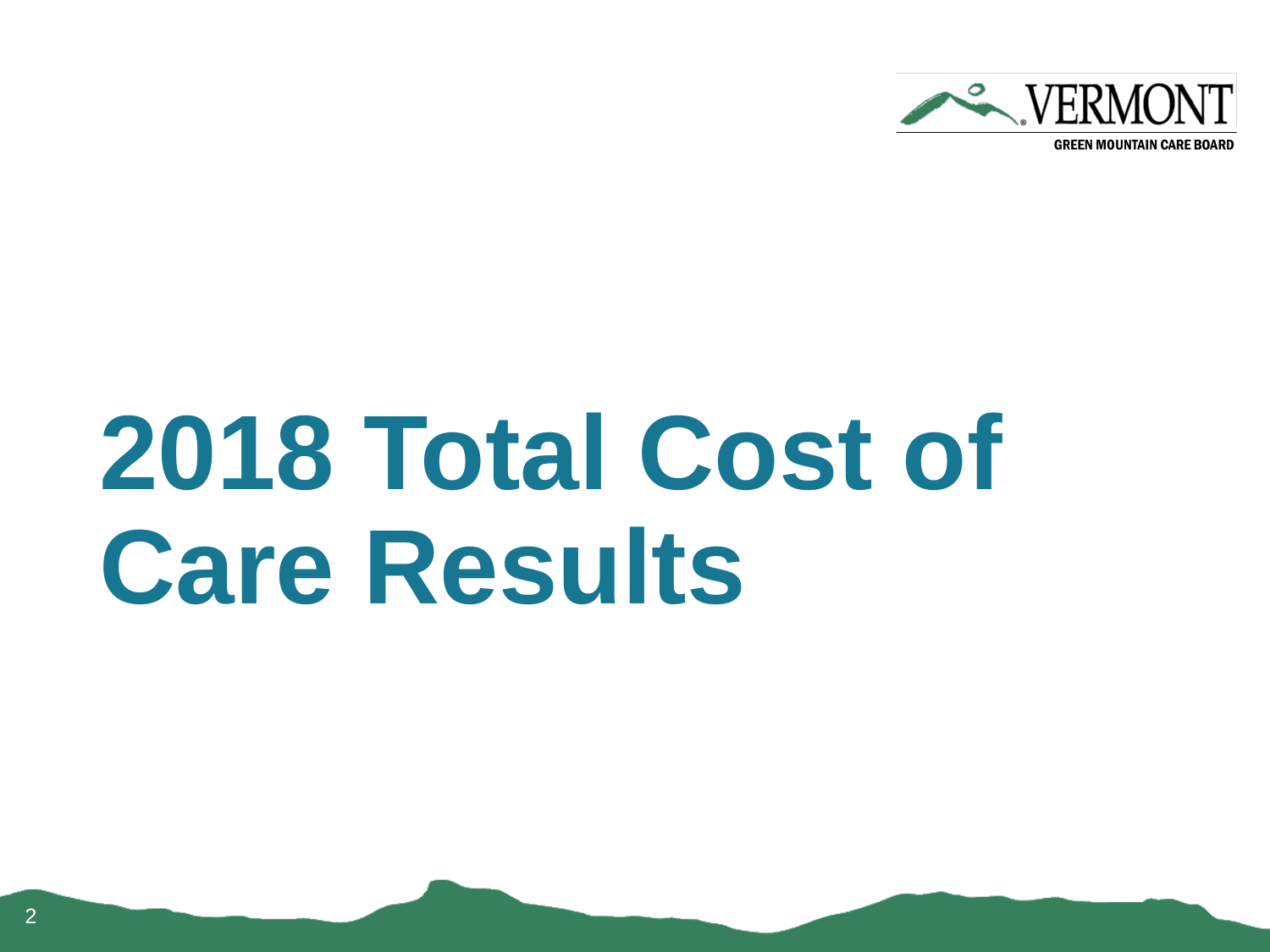

# 2018 Total Cost of Care Results

2